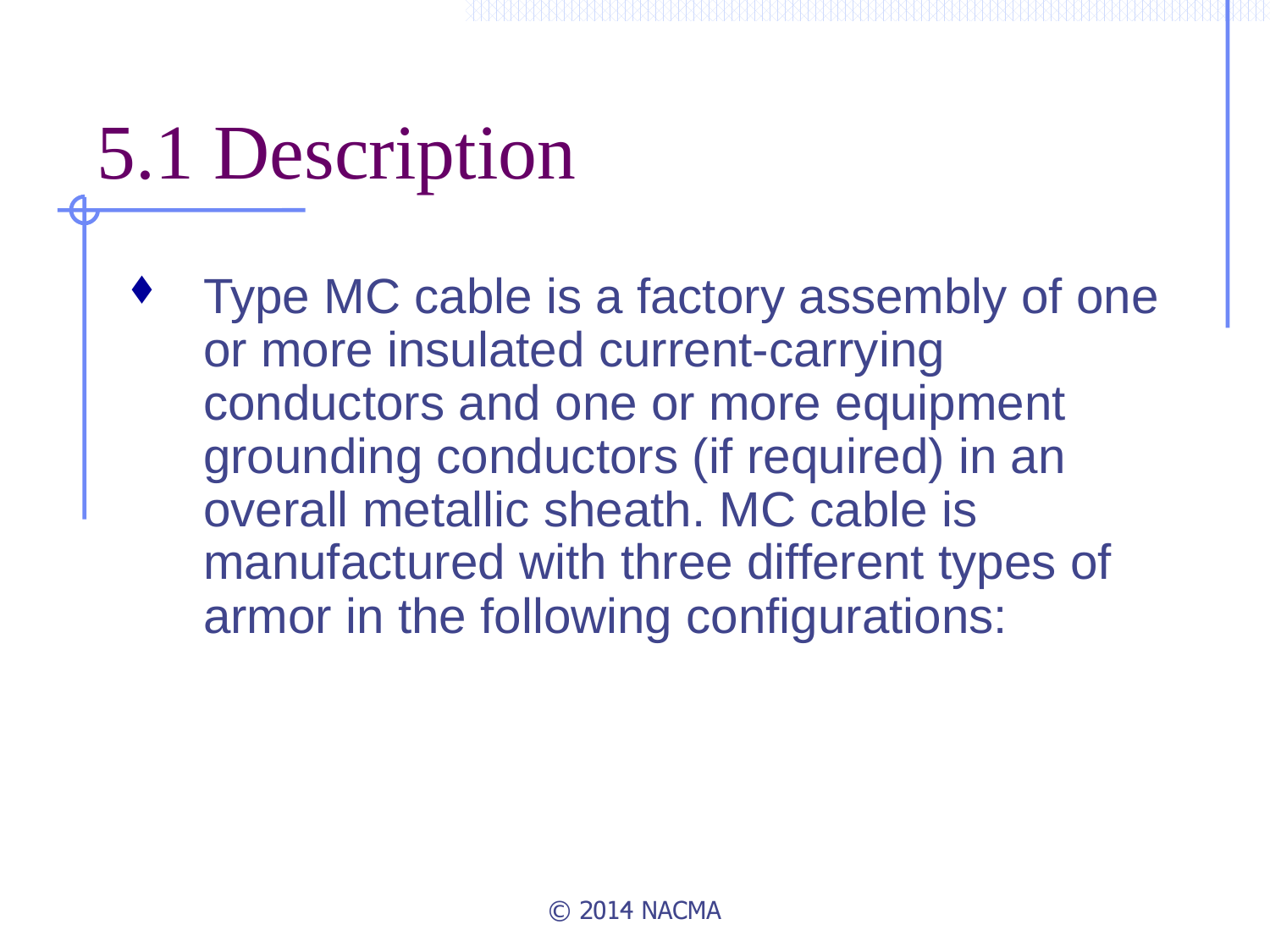

# 5.1 Description
Type MC cable is a factory assembly of one or more insulated current-carrying conductors and one or more equipment grounding conductors (if required) in an overall metallic sheath. MC cable is manufactured with three different types of armor in the following configurations:
© 2014 NACMA